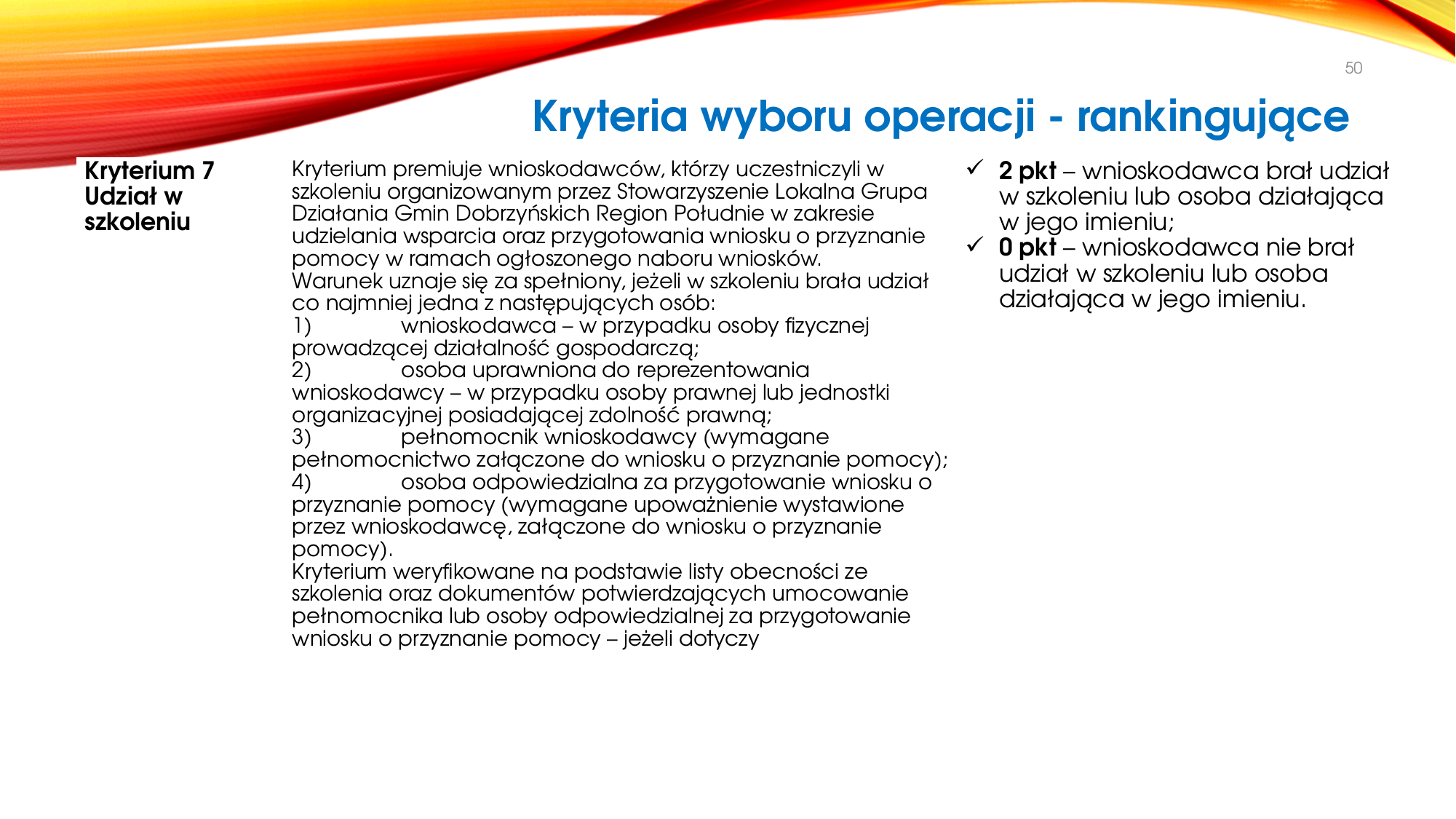

50
# Kryteria wyboru operacji - rankingujące
| Kryterium 7 Udział w szkoleniu | Kryterium premiuje wnioskodawców, którzy uczestniczyli w szkoleniu organizowanym przez Stowarzyszenie Lokalna Grupa Działania Gmin Dobrzyńskich Region Południe w zakresie udzielania wsparcia oraz przygotowania wniosku o przyznanie pomocy w ramach ogłoszonego naboru wniosków. Warunek uznaje się za spełniony, jeżeli w szkoleniu brała udział co najmniej jedna z następujących osób: 1) wnioskodawca – w przypadku osoby fizycznej prowadzącej działalność gospodarczą; 2) osoba uprawniona do reprezentowania wnioskodawcy – w przypadku osoby prawnej lub jednostki organizacyjnej posiadającej zdolność prawną; 3) pełnomocnik wnioskodawcy (wymagane pełnomocnictwo załączone do wniosku o przyznanie pomocy); 4) osoba odpowiedzialna za przygotowanie wniosku o przyznanie pomocy (wymagane upoważnienie wystawione przez wnioskodawcę, załączone do wniosku o przyznanie pomocy). Kryterium weryfikowane na podstawie listy obecności ze szkolenia oraz dokumentów potwierdzających umocowanie pełnomocnika lub osoby odpowiedzialnej za przygotowanie wniosku o przyznanie pomocy – jeżeli dotyczy | 2 pkt – wnioskodawca brał udział w szkoleniu lub osoba działająca w jego imieniu; 0 pkt – wnioskodawca nie brał udział w szkoleniu lub osoba działająca w jego imieniu. |
| --- | --- | --- |